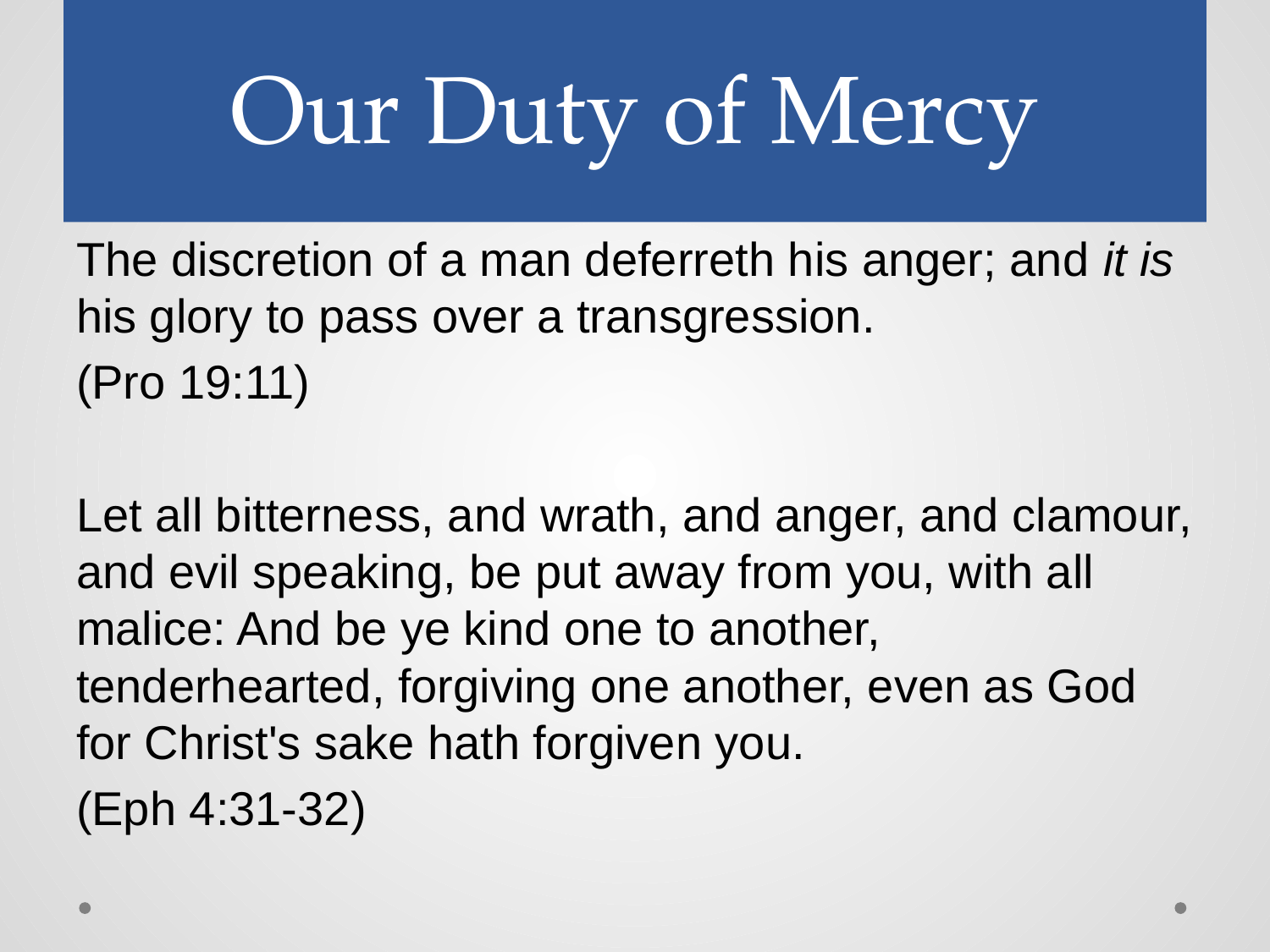

# Our Duty of Mercy
The discretion of a man deferreth his anger; and it is his glory to pass over a transgression.
(Pro 19:11)

Let all bitterness, and wrath, and anger, and clamour, and evil speaking, be put away from you, with all malice: And be ye kind one to another, tenderhearted, forgiving one another, even as God for Christ's sake hath forgiven you.
(Eph 4:31-32)